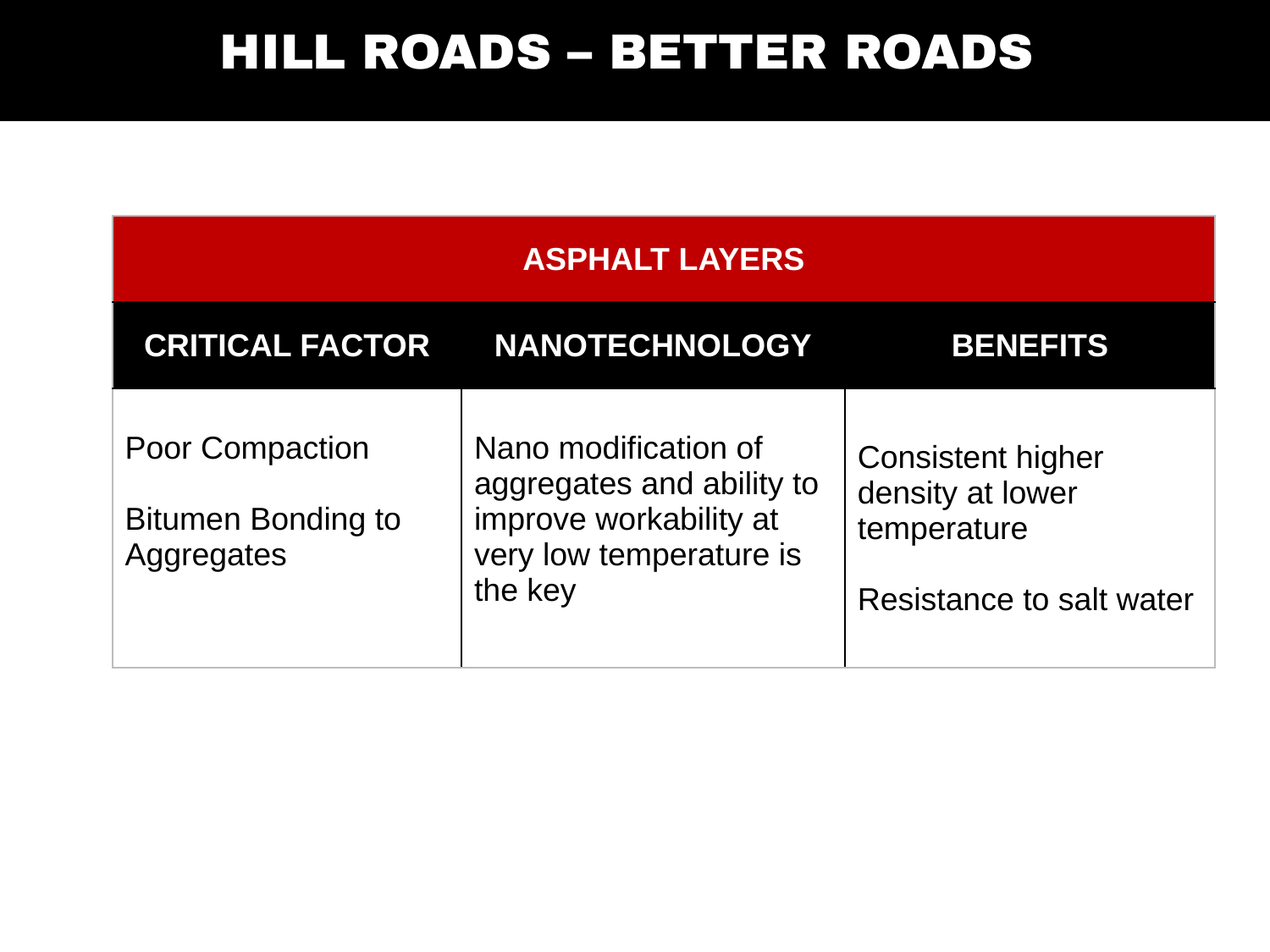

Hill Roads – BETTER ROADS
| ASPHALT LAYERS |  |  |
| --- | --- | --- |
| CRITICAL FACTOR | NANOTECHNOLOGY | BENEFITS |
| Poor Compaction Bitumen Bonding to Aggregates | Nano modification of aggregates and ability to improve workability at very low temperature is the key | Consistent higher density at lower temperature Resistance to salt water |